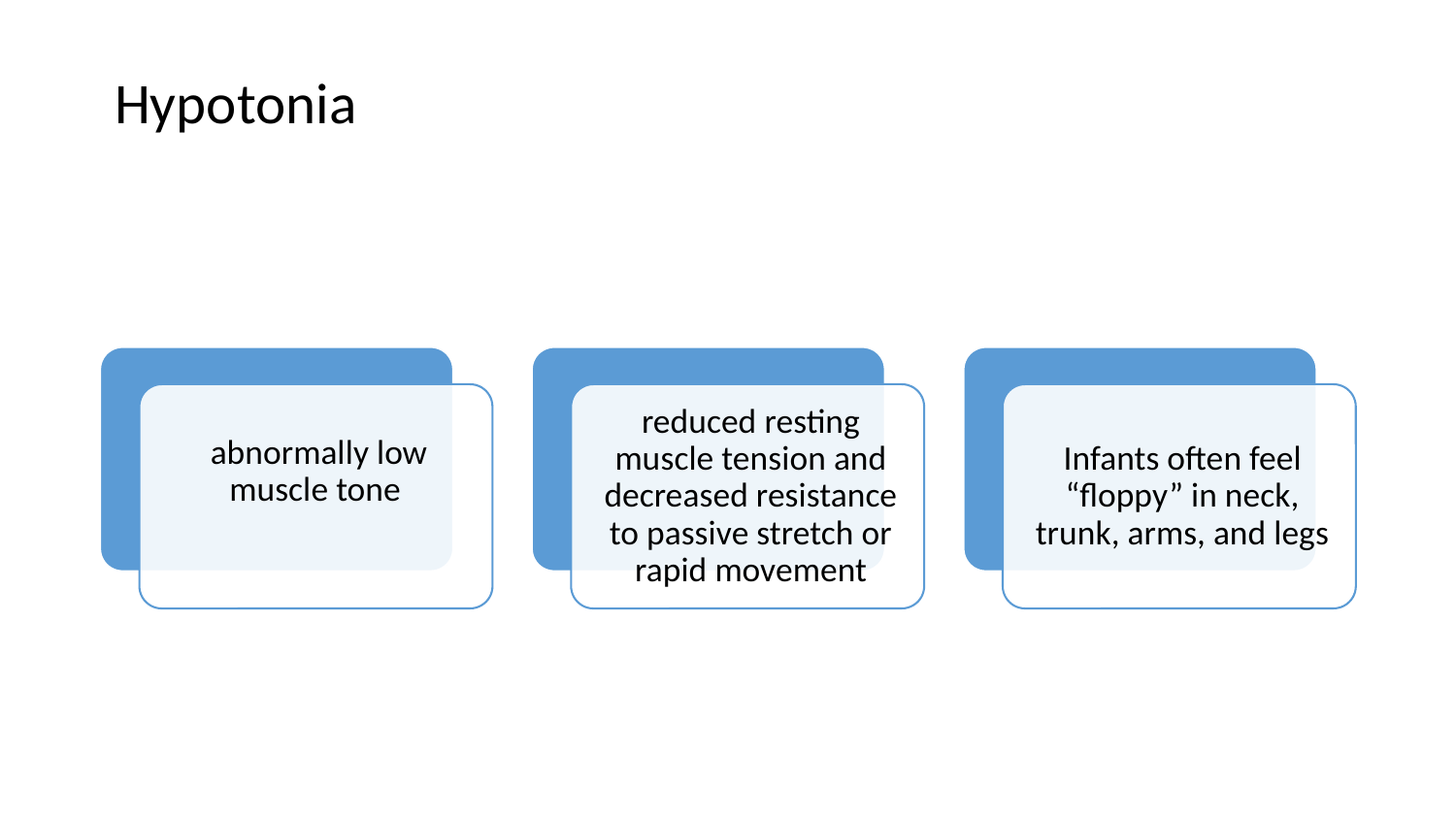

# Hypotonia
abnormally low muscle tone

reduced resting muscle tension and decreased resistance to passive stretch or rapid movement
Infants often feel “floppy” in neck, trunk, arms, and legs